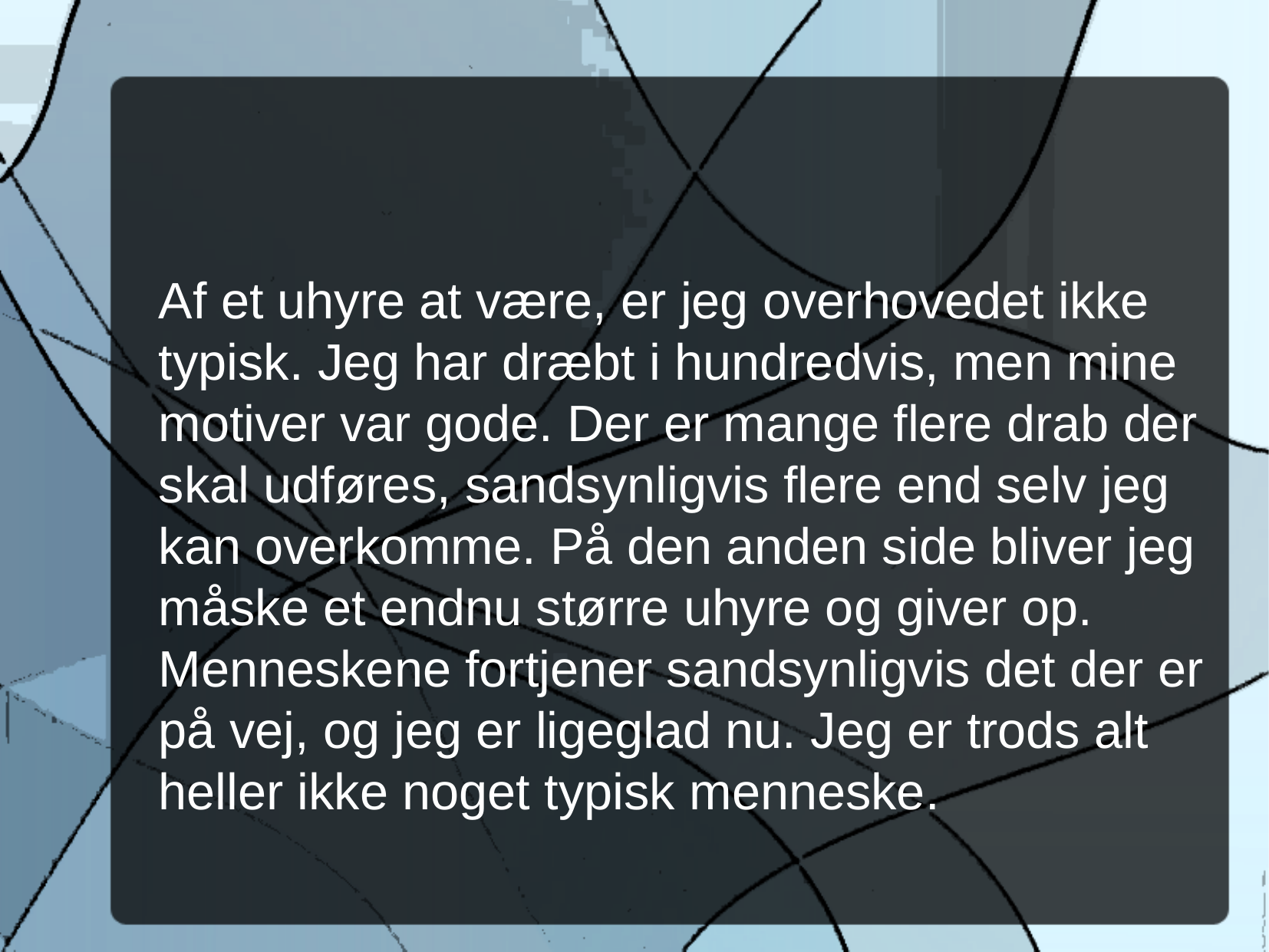

Af et uhyre at være, er jeg overhovedet ikke typisk. Jeg har dræbt i hundredvis, men mine motiver var gode. Der er mange flere drab der skal udføres, sandsynligvis flere end selv jeg kan overkomme. På den anden side bliver jeg måske et endnu større uhyre og giver op. Menneskene fortjener sandsynligvis det der er på vej, og jeg er ligeglad nu. Jeg er trods alt heller ikke noget typisk menneske.